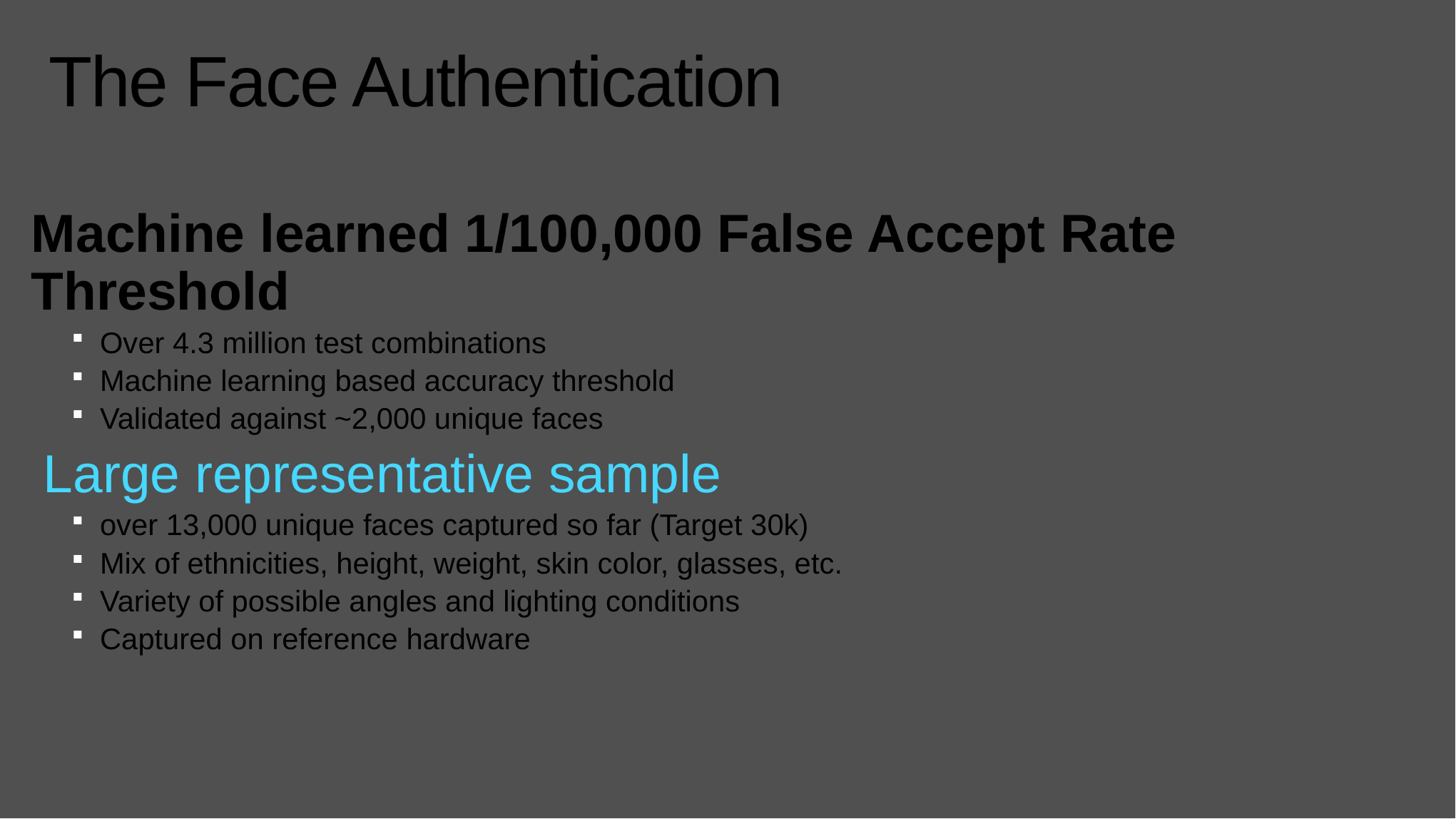

# The Face Authentication
Machine learned 1/100,000 False Accept Rate Threshold
Over 4.3 million test combinations
Machine learning based accuracy threshold
Validated against ~2,000 unique faces
Large representative sample
over 13,000 unique faces captured so far (Target 30k)
Mix of ethnicities, height, weight, skin color, glasses, etc.
Variety of possible angles and lighting conditions
Captured on reference hardware